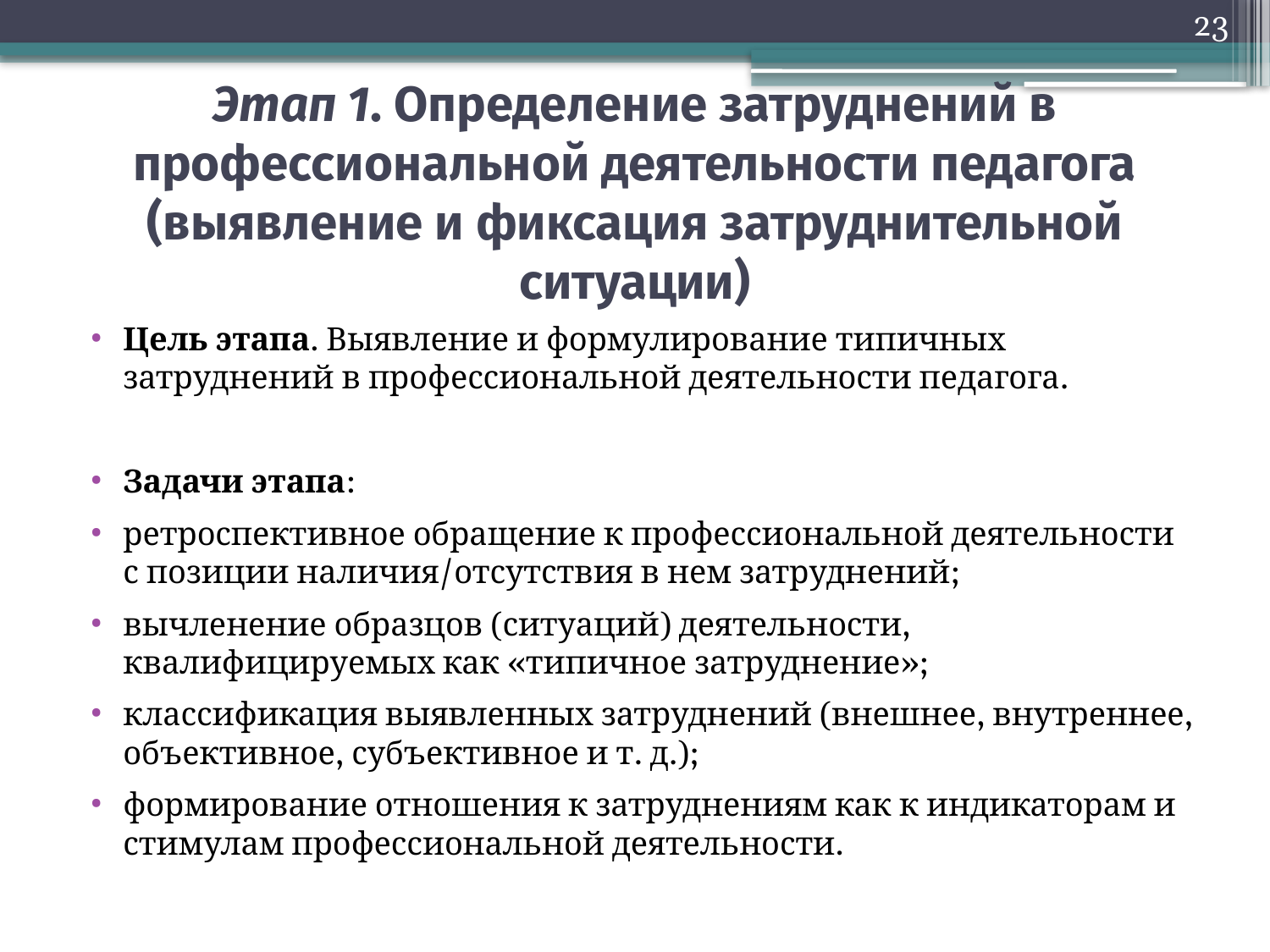

23

# Этап 1. Определение затруднений в профессиональной деятельности педагога (выявление и фиксация затруднительной ситуации)
Цель этапа. Выявление и формулирование типичных затруднений в профессиональной деятельности педагога.

Задачи этапа:
ретроспективное обращение к профессиональной деятельности с позиции наличия/отсутствия в нем затруднений;
вычленение образцов (ситуаций) деятельности, квалифицируемых как «типичное затруднение»;
классификация выявленных затруднений (внешнее, внутреннее, объективное, субъективное и т. д.);
формирование отношения к затруднениям как к индикаторам и стимулам профессиональной деятельности.